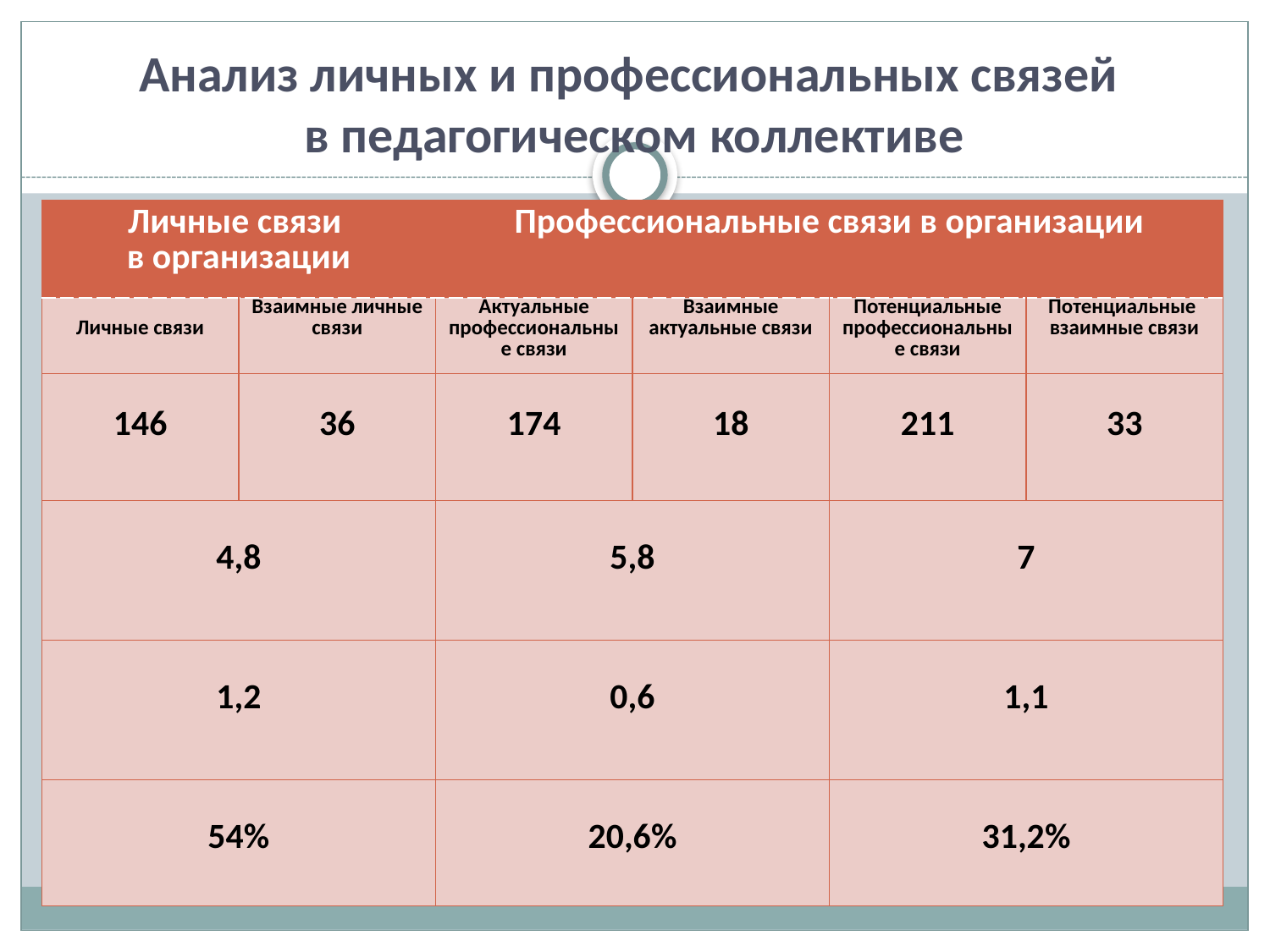

# Анализ личных и профессиональных связей в педагогическом коллективе
| Личные связи в организации |  | Профессиональные связи в организации |  |  |  |
| --- | --- | --- | --- | --- | --- |
| Личные связи | Взаимные личные связи | Актуальные профессиональные связи | Взаимные актуальные связи | Потенциальные профессиональные связи | Потенциальные взаимные связи |
| 146 | 36 | 174 | 18 | 211 | 33 |
| 4,8 |  | 5,8 |  | 7 |  |
| 1,2 |  | 0,6 |  | 1,1 |  |
| 54% |  | 20,6% |  | 31,2% |  |